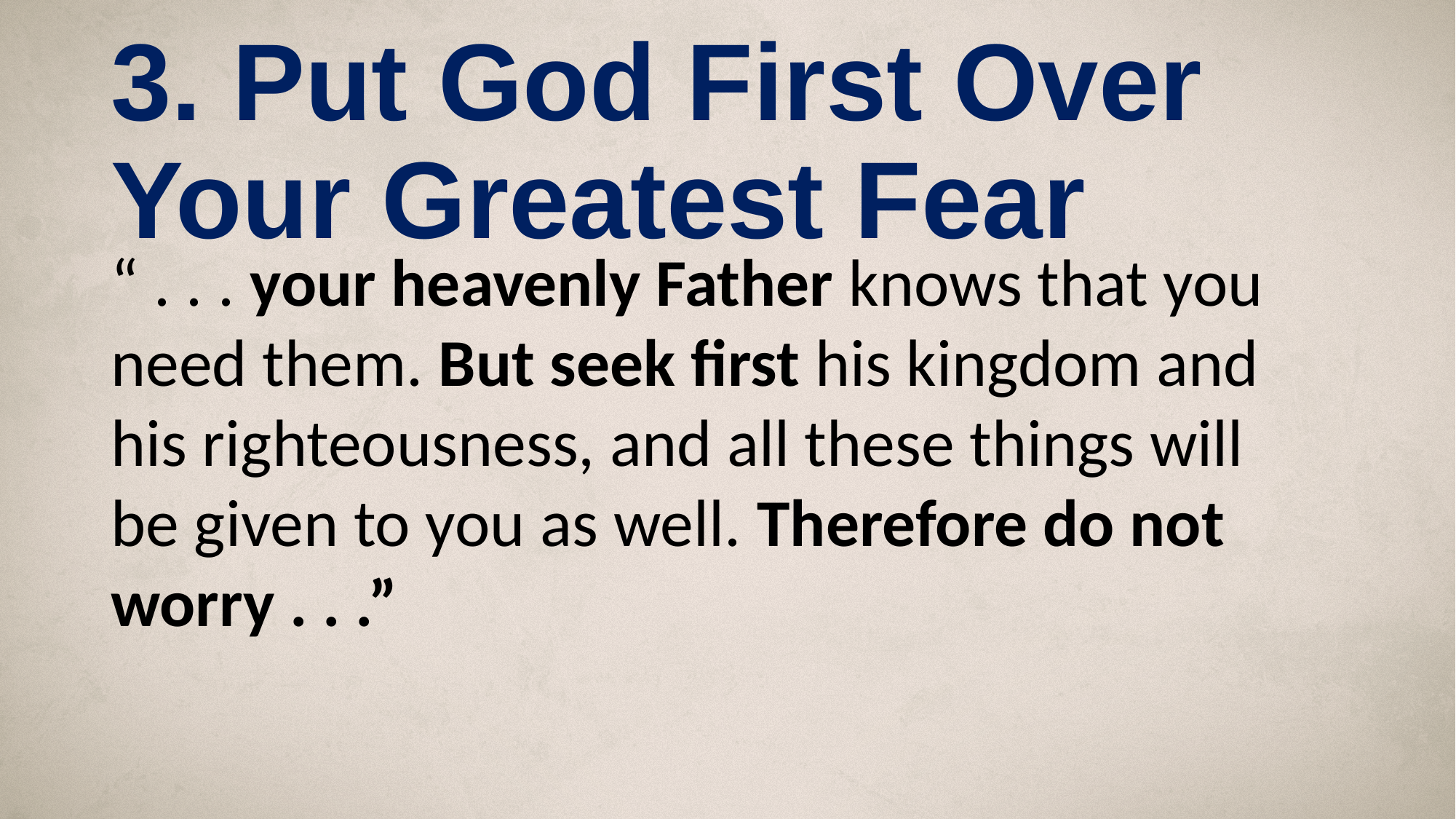

# 3. Put God First Over Your Greatest Fear
“ . . . your heavenly Father knows that you need them. But seek first his kingdom and his righteousness, and all these things will be given to you as well. Therefore do not worry . . .”